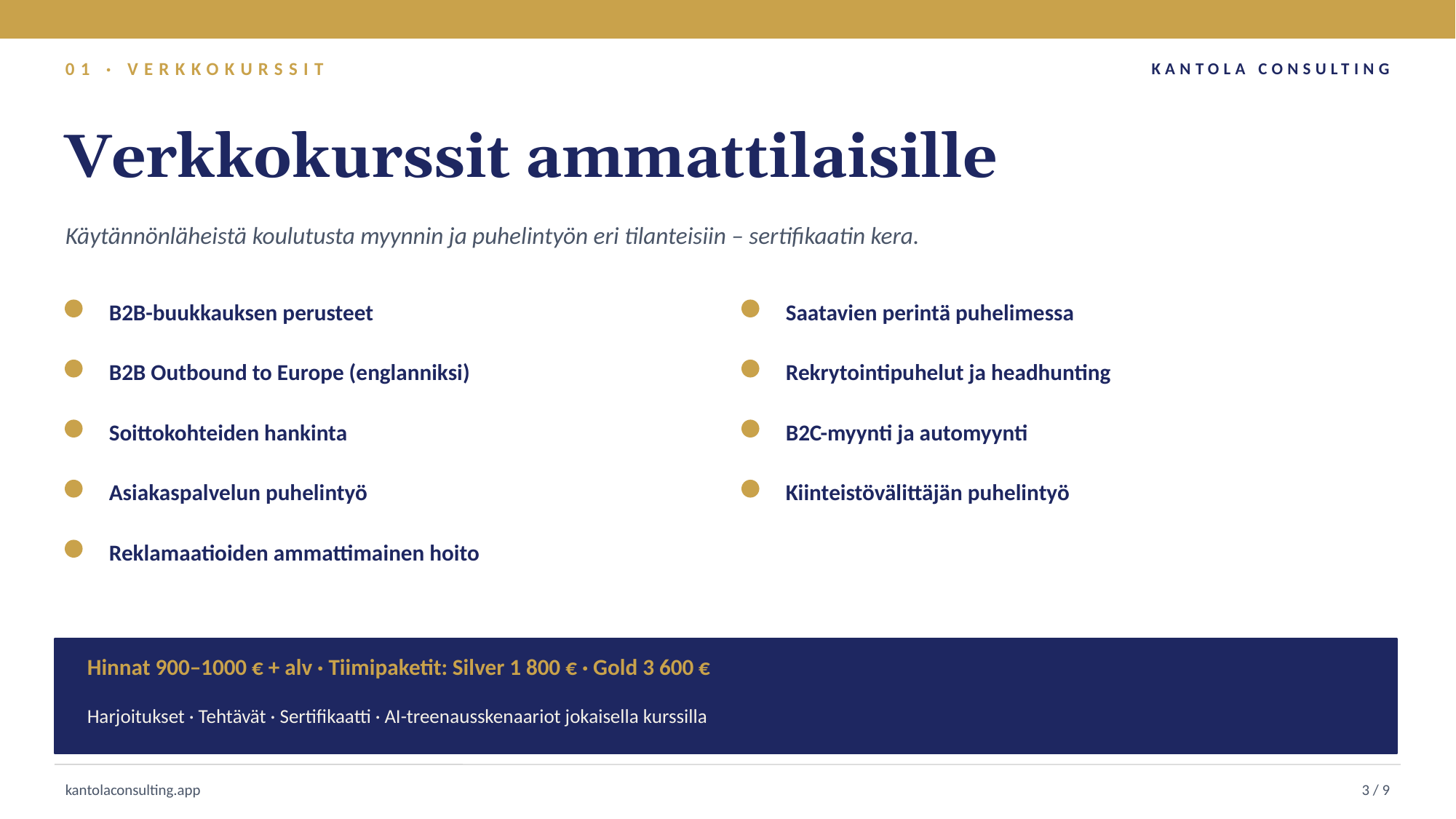

01 · VERKKOKURSSIT
KANTOLA CONSULTING
Verkkokurssit ammattilaisille
Käytännönläheistä koulutusta myynnin ja puhelintyön eri tilanteisiin – sertifikaatin kera.
B2B-buukkauksen perusteet
Saatavien perintä puhelimessa

B2B Outbound to Europe (englanniksi)
Rekrytointipuhelut ja headhunting

Soittokohteiden hankinta
B2C-myynti ja automyynti

Asiakaspalvelun puhelintyö
Kiinteistövälittäjän puhelintyö

Reklamaatioiden ammattimainen hoito

Hinnat 900–1000 € + alv · Tiimipaketit: Silver 1 800 € · Gold 3 600 €
Harjoitukset · Tehtävät · Sertifikaatti · AI-treenausskenaariot jokaisella kurssilla

kantolaconsulting.app
3 / 9